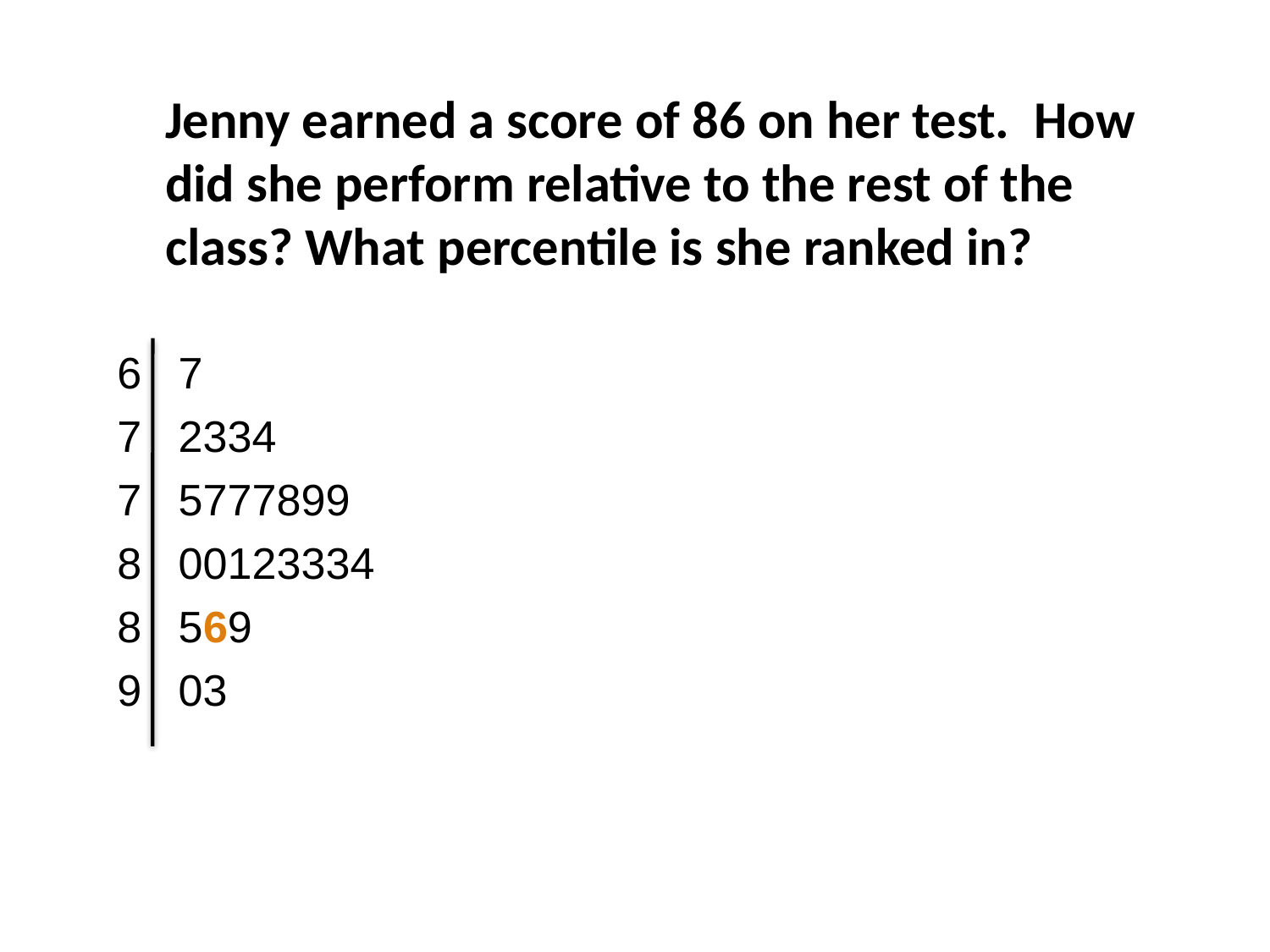

Jenny earned a score of 86 on her test.  How did she perform relative to the rest of the class? What percentile is she ranked in?
6   7
7   2334
7   5777899
8   00123334
8   569
9   03